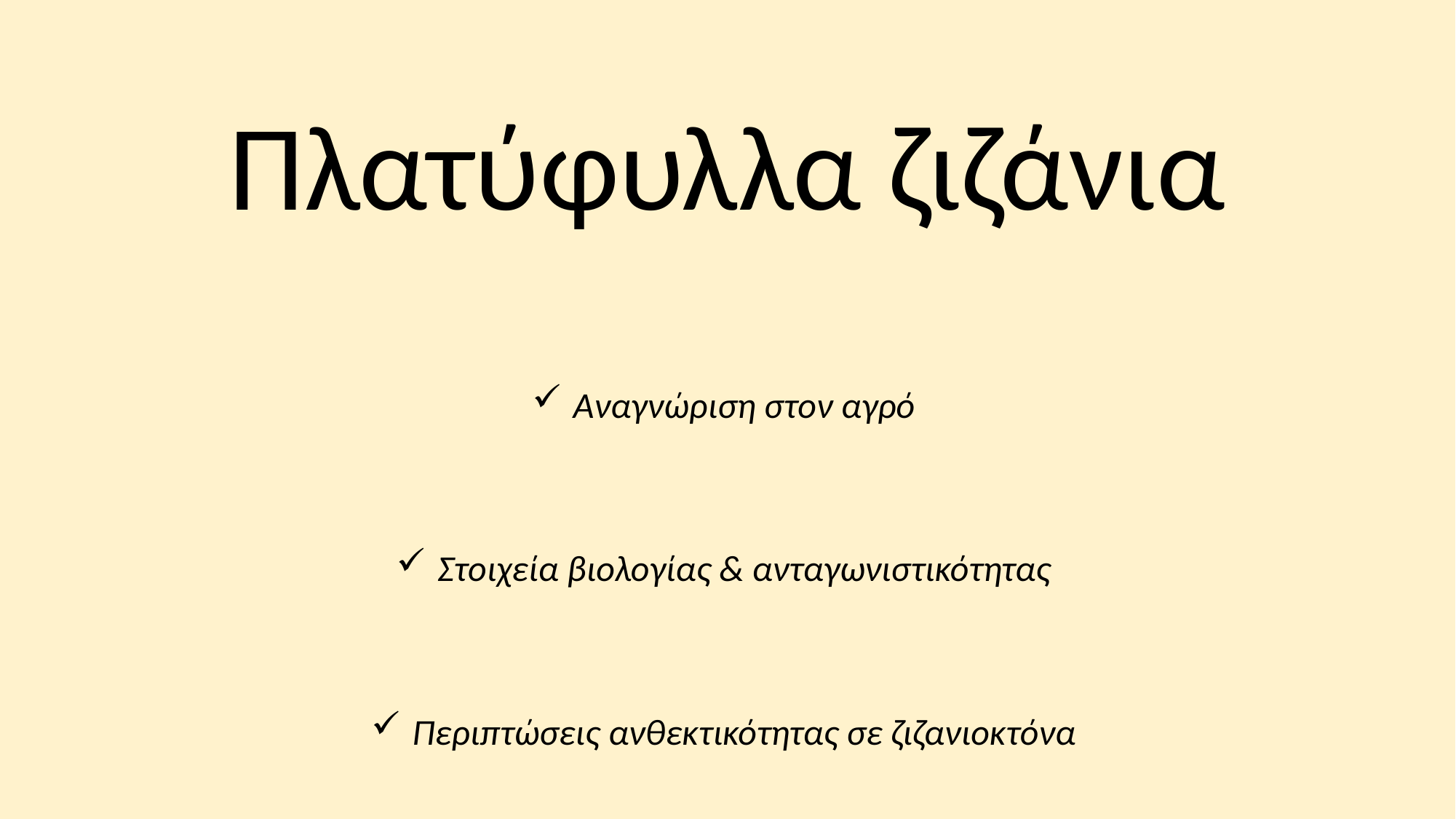

# Πλατύφυλλα ζιζάνια
Αναγνώριση στον αγρό

Στοιχεία βιολογίας & ανταγωνιστικότητας

Περιπτώσεις ανθεκτικότητας σε ζιζανιοκτόνα